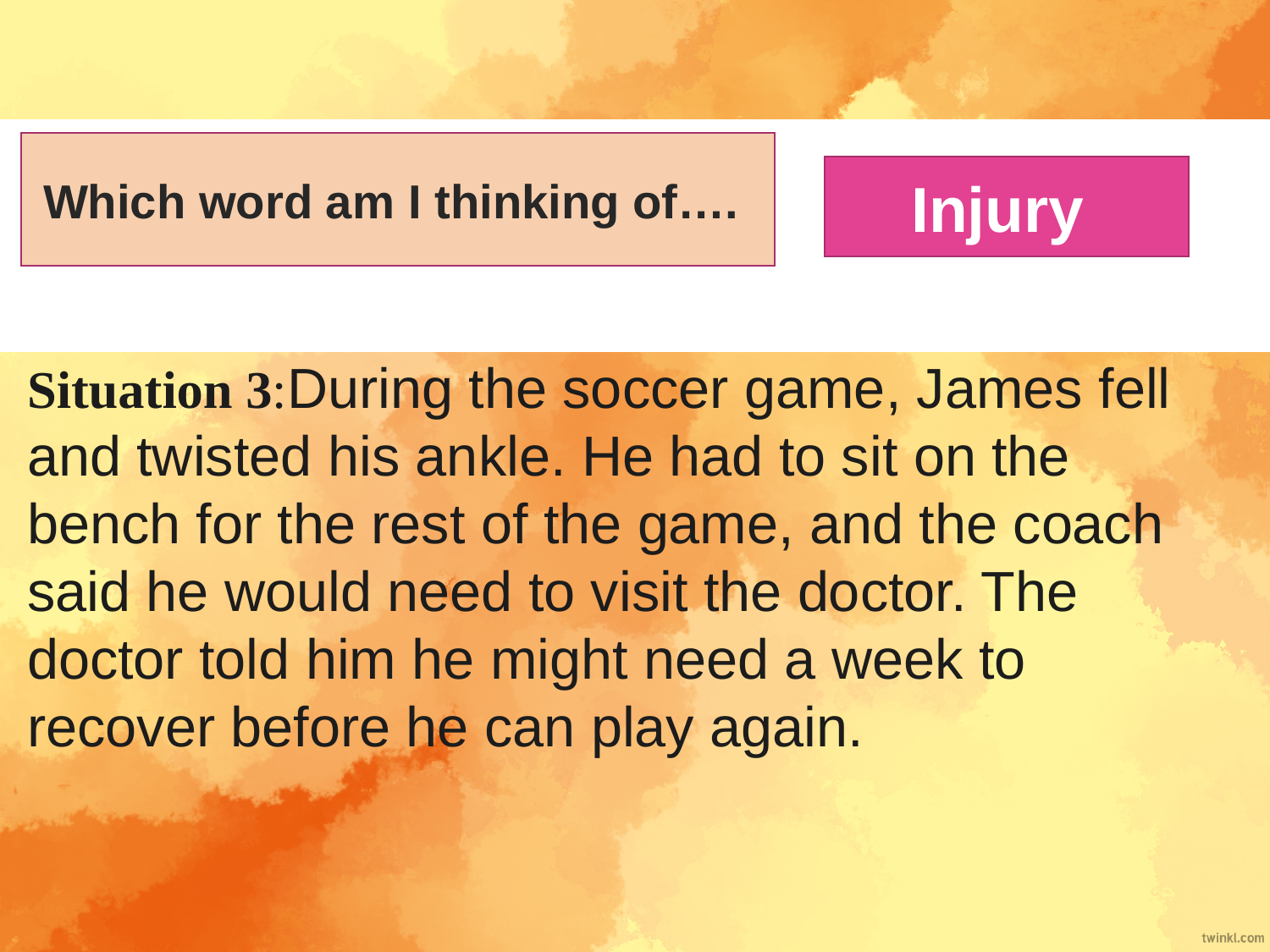

Which word am I thinking of….
Injury
Situation 3:During the soccer game, James fell and twisted his ankle. He had to sit on the bench for the rest of the game, and the coach said he would need to visit the doctor. The doctor told him he might need a week to recover before he can play again.